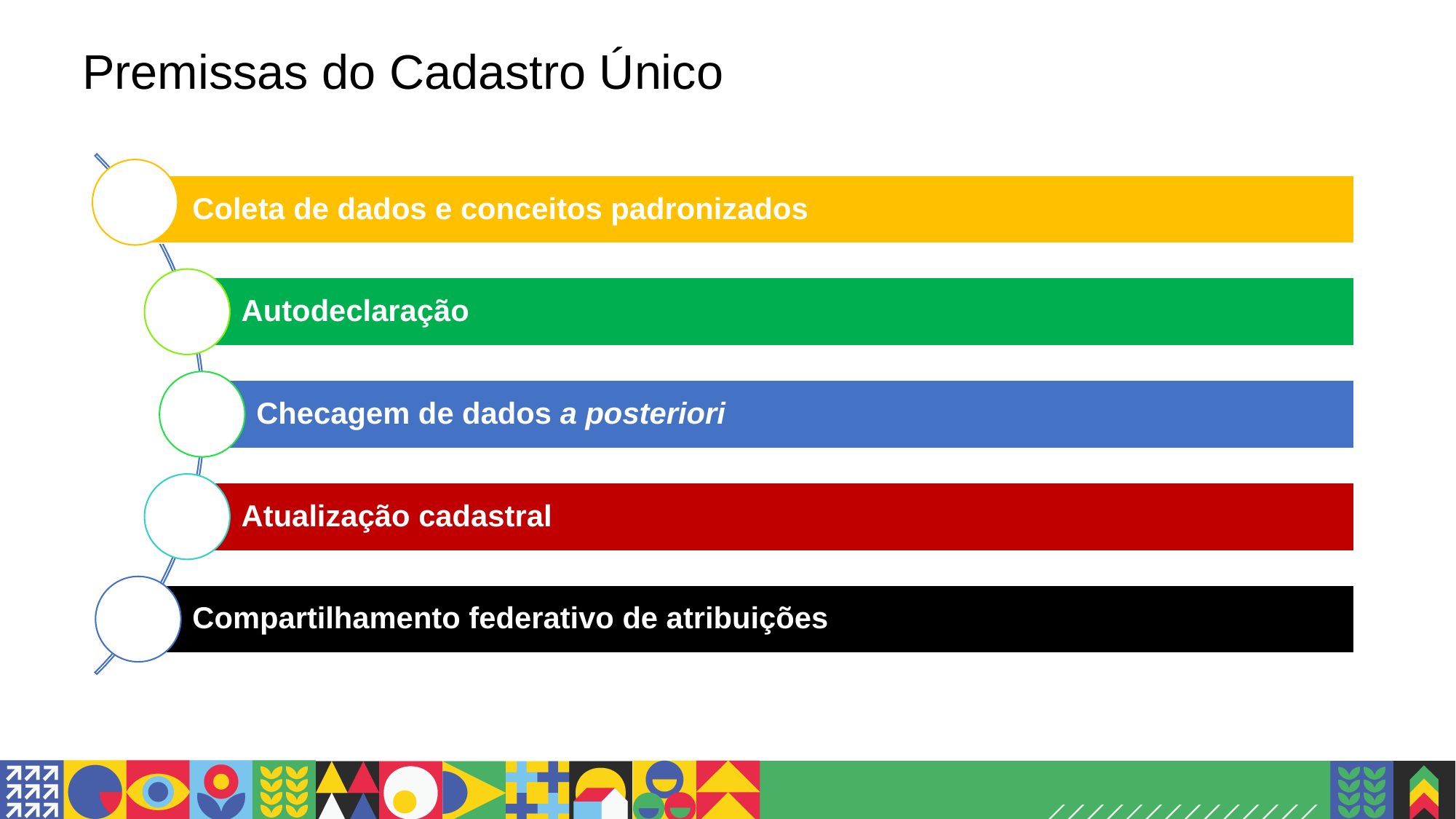

Premissas do Cadastro Único
Coleta de dados e conceitos padronizados
Autodeclaração
Checagem de dados a posteriori
Atualização cadastral
Compartilhamento federativo de atribuições